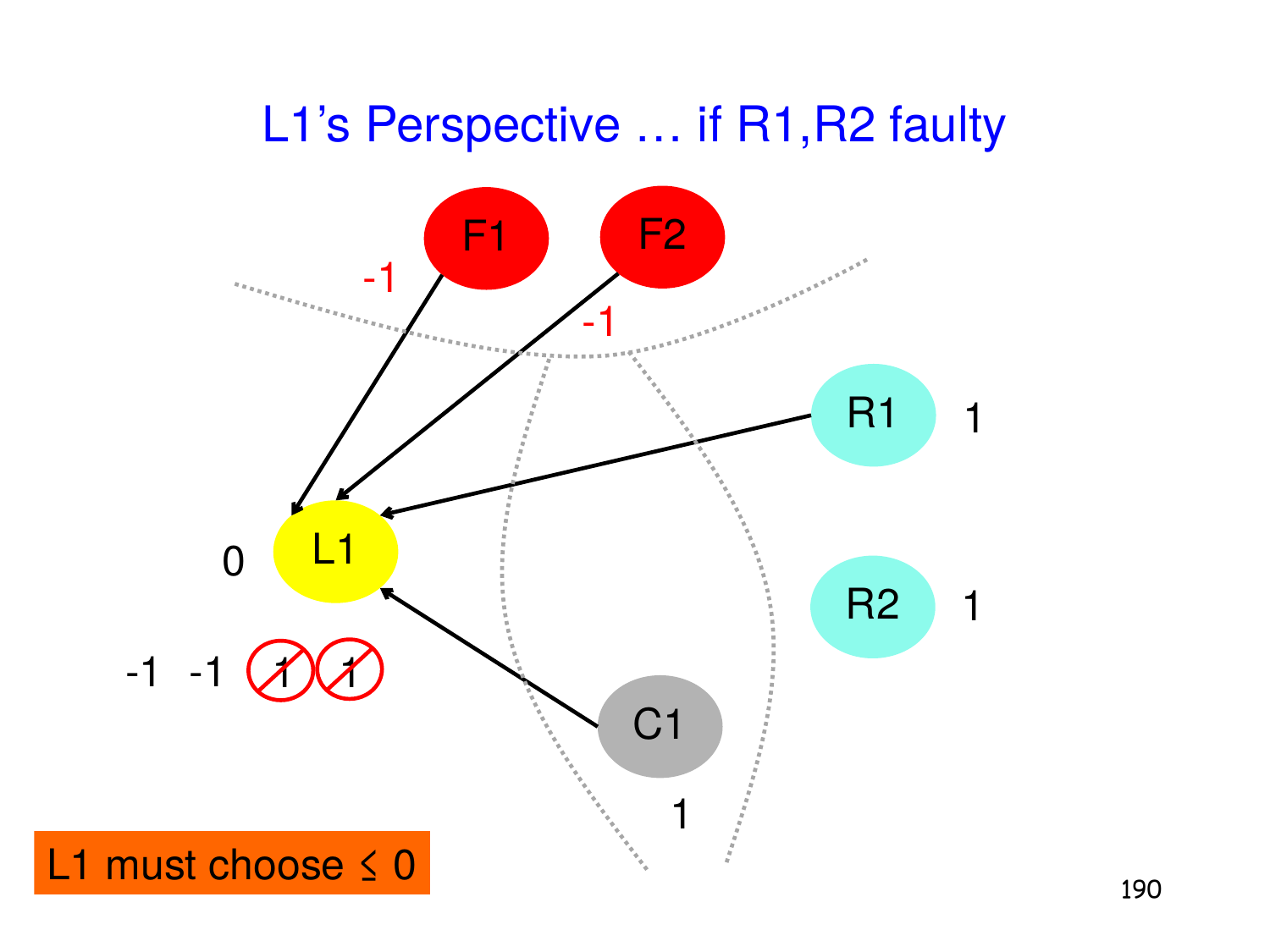

# L1’s Perspective … if R1,R2 faulty
F2
F1
-1

-1

R1
1
L1
0
R2
1
-1
-1
1

1

C1
1
L1 must choose ≤ 0
190